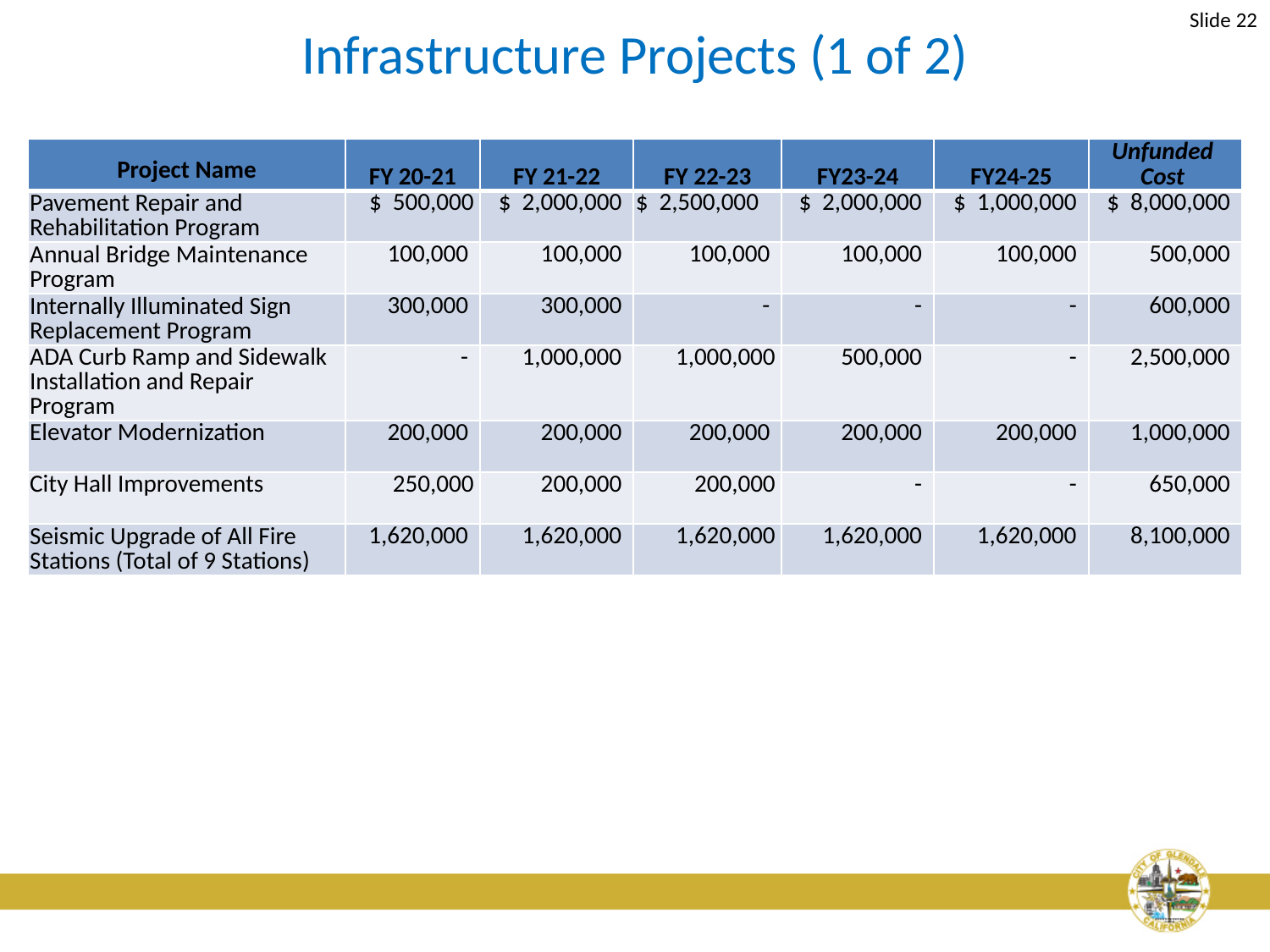

Slide 22
# Infrastructure Projects (1 of 2)
| Project Name | FY 20-21 | FY 21-22 | FY 22-23 | FY23-24 | FY24-25 | Unfunded Cost |
| --- | --- | --- | --- | --- | --- | --- |
| Pavement Repair and Rehabilitation Program | $ 500,000 | $ 2,000,000 | $ 2,500,000 | $ 2,000,000 | $ 1,000,000 | $ 8,000,000 |
| Annual Bridge Maintenance Program | 100,000 | 100,000 | 100,000 | 100,000 | 100,000 | 500,000 |
| Internally Illuminated Sign Replacement Program | 300,000 | 300,000 | - | - | - | 600,000 |
| ADA Curb Ramp and Sidewalk Installation and Repair Program | - | 1,000,000 | 1,000,000 | 500,000 | - | 2,500,000 |
| Elevator Modernization | 200,000 | 200,000 | 200,000 | 200,000 | 200,000 | 1,000,000 |
| City Hall Improvements | 250,000 | 200,000 | 200,000 | - | - | 650,000 |
| Seismic Upgrade of All Fire Stations (Total of 9 Stations) | 1,620,000 | 1,620,000 | 1,620,000 | 1,620,000 | 1,620,000 | 8,100,000 |